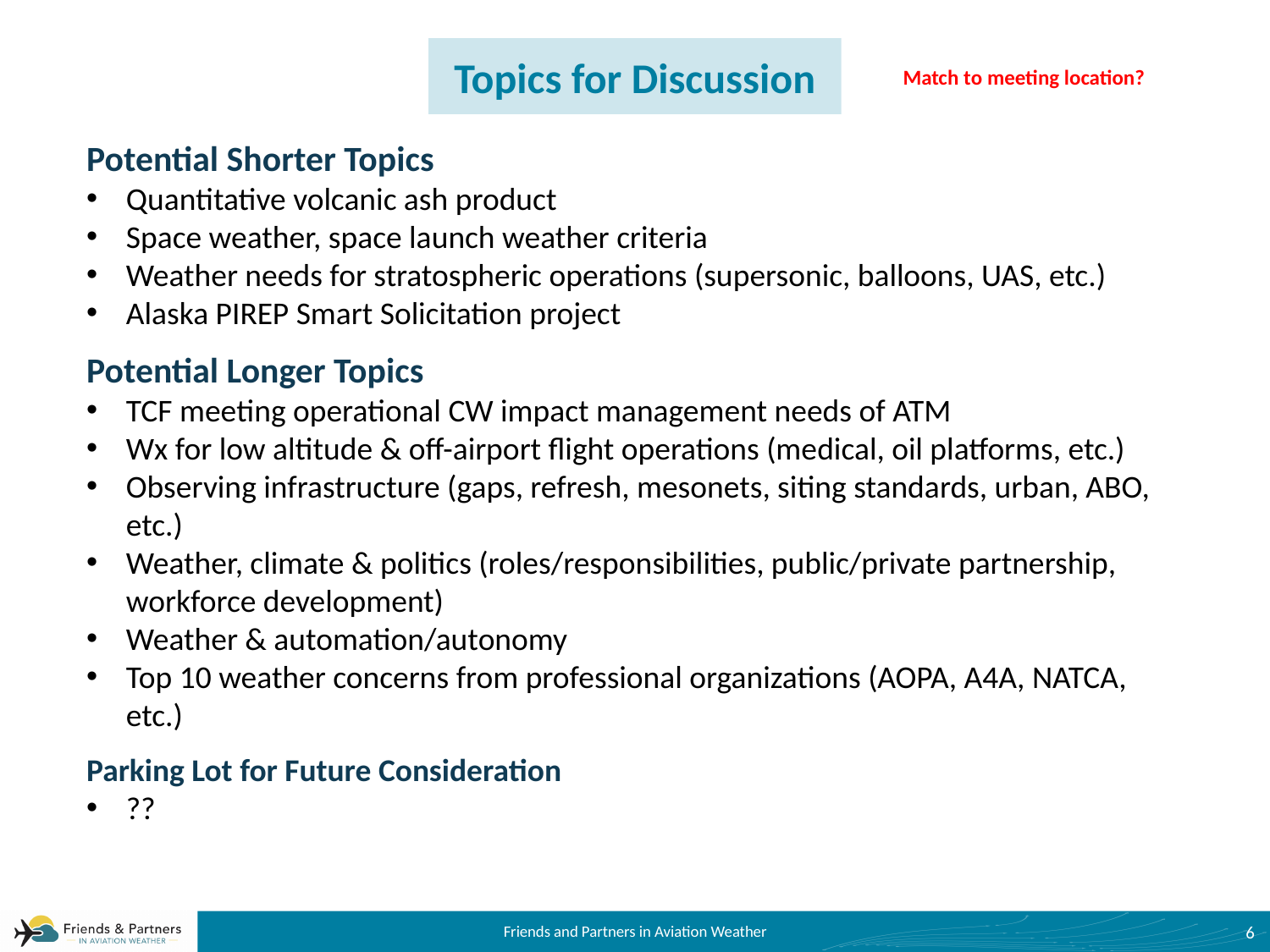

Topics for Discussion
Match to meeting location?
Potential Shorter Topics
Quantitative volcanic ash product
Space weather, space launch weather criteria
Weather needs for stratospheric operations (supersonic, balloons, UAS, etc.)
Alaska PIREP Smart Solicitation project

Potential Longer Topics
TCF meeting operational CW impact management needs of ATM
Wx for low altitude & off-airport flight operations (medical, oil platforms, etc.)
Observing infrastructure (gaps, refresh, mesonets, siting standards, urban, ABO, etc.)
Weather, climate & politics (roles/responsibilities, public/private partnership, workforce development)
Weather & automation/autonomy
Top 10 weather concerns from professional organizations (AOPA, A4A, NATCA, etc.)

Parking Lot for Future Consideration
??
6